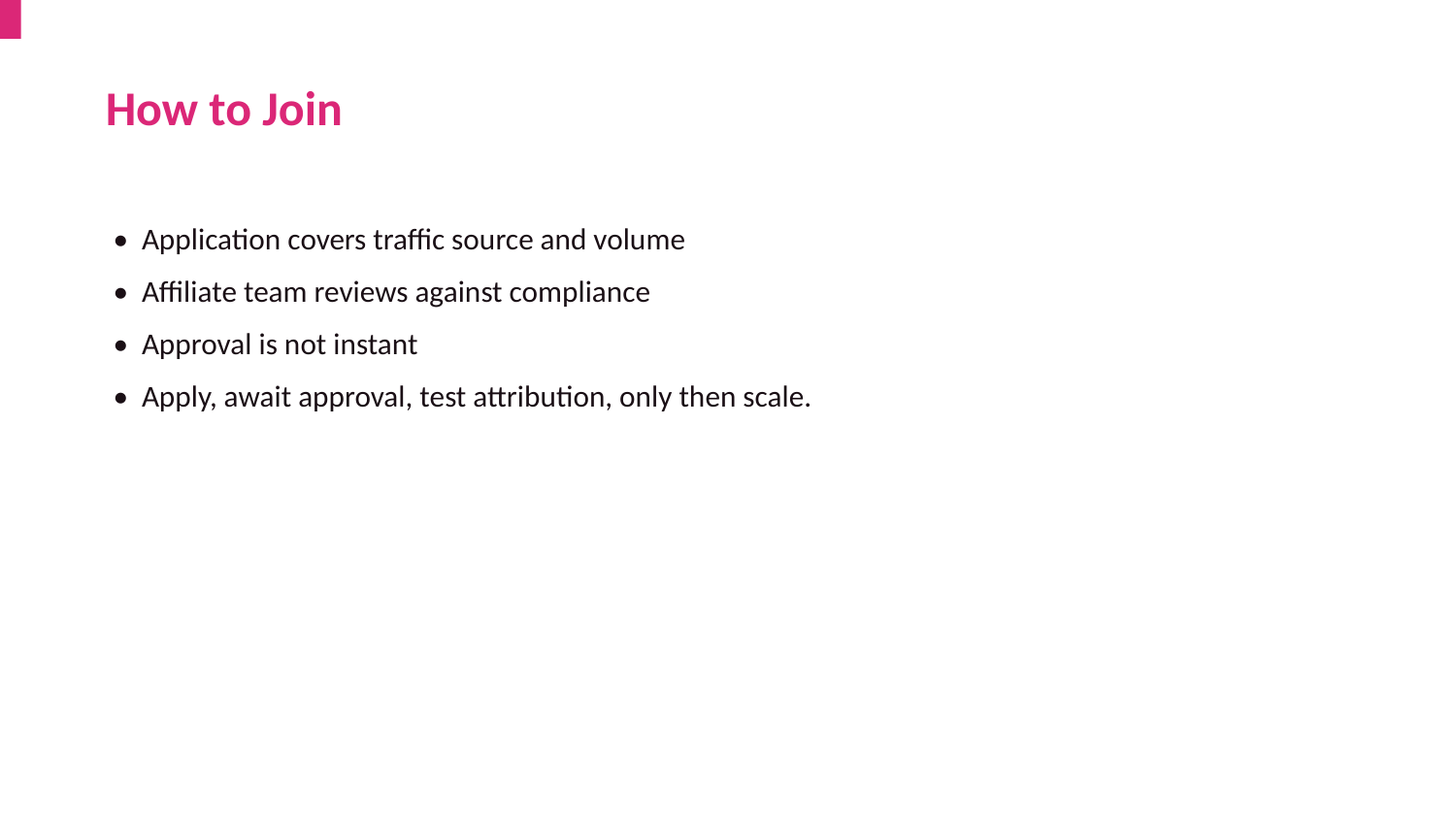

How to Join
•  Application covers traffic source and volume
•  Affiliate team reviews against compliance
•  Approval is not instant
•  Apply, await approval, test attribution, only then scale.